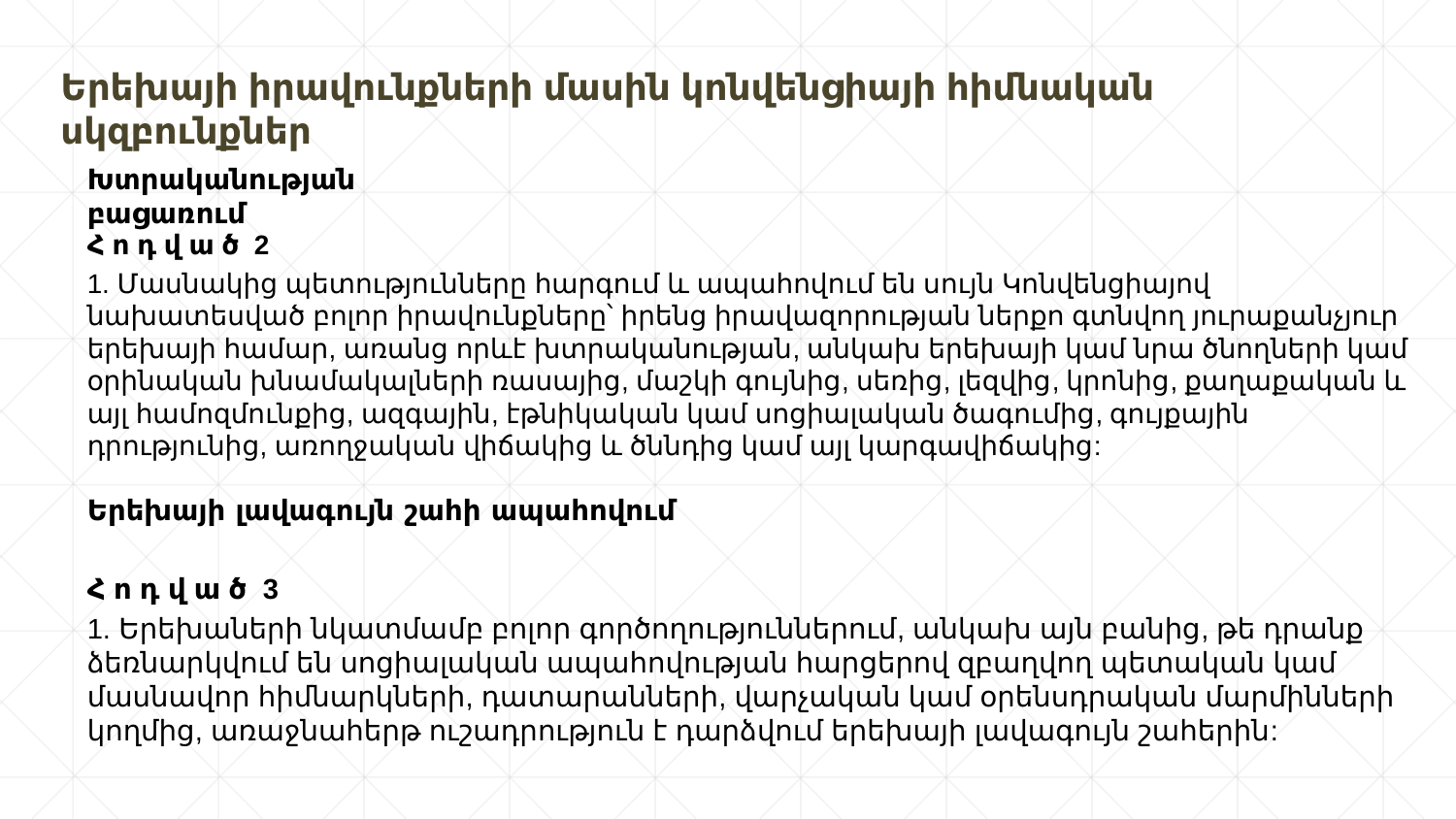

Երեխայի իրավունքների մասին կոնվենցիայի հիմնական սկզբունքներ
Խտրականության բացառում

Հ ո դ վ ա ծ  2
1. Մասնակից պետությունները հարգում և ապահովում են սույն Կոնվենցիայով նախատեսված բոլոր իրավունքները՝ իրենց իրավազորության ներքո գտնվող յուրաքանչյուր երեխայի համար, առանց որևէ խտրականության, անկախ երեխայի կամ նրա ծնողների կամ օրինական խնամակալների ռասայից, մաշկի գույնից, սեռից, լեզվից, կրոնից, քաղաքական և այլ համոզմունքից, ազգային, էթնիկական կամ սոցիալական ծագումից, գույքային դրությունից, առողջական վիճակից և ծննդից կամ այլ կարգավիճակից:

Երեխայի լավագույն շահի ապահովում

Հ ո դ վ ա ծ  3
1. Երեխաների նկատմամբ բոլոր գործողություններում, անկախ այն բանից, թե դրանք ձեռնարկվում են սոցիալական ապահովության հարցերով զբաղվող պետական կամ մասնավոր հիմնարկների, դատարանների, վարչական կամ օրենսդրական մարմինների կողմից, առաջնահերթ ուշադրություն է դարձվում երեխայի լավագույն շահերին: